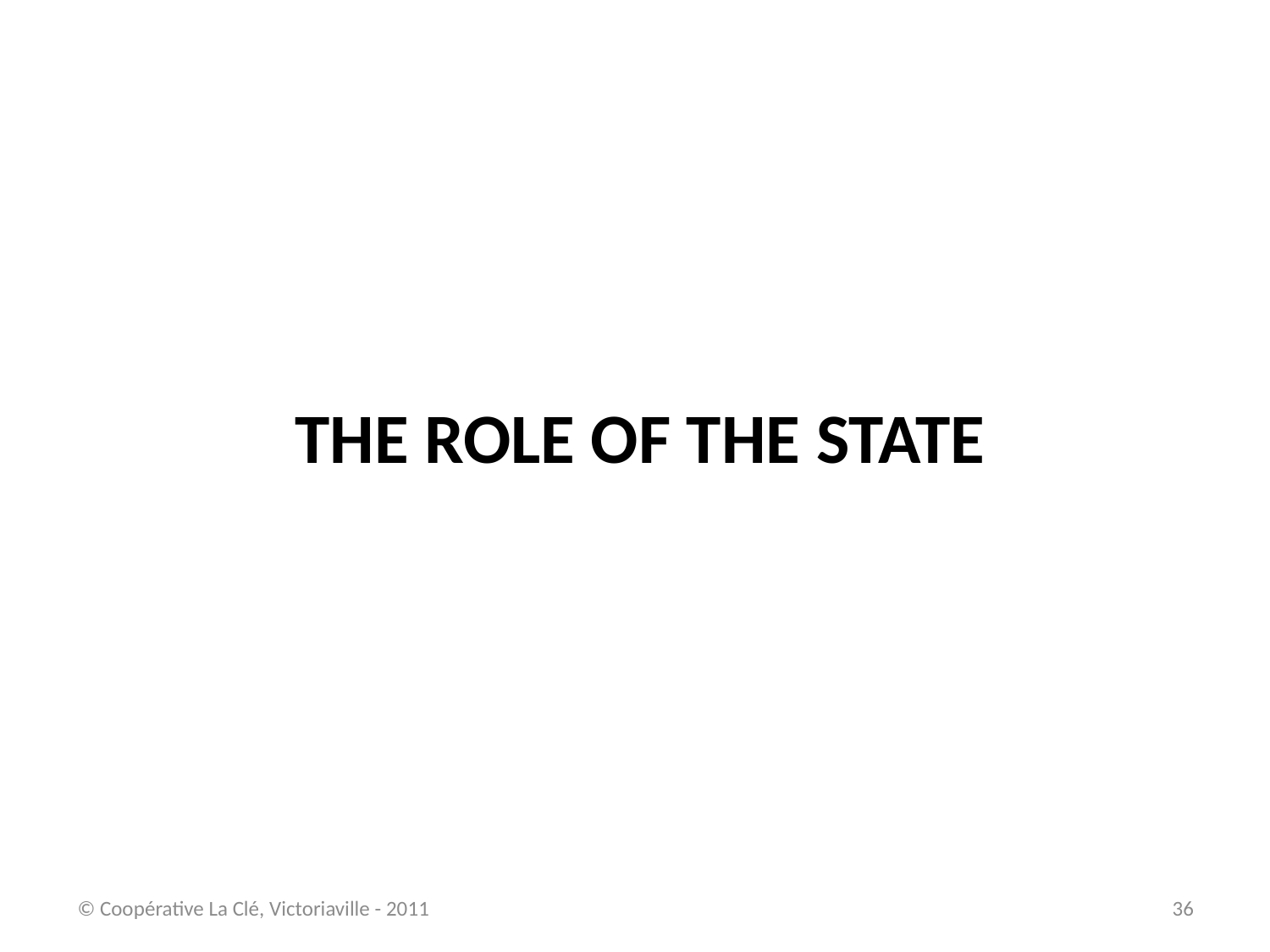

# THe ROLE OF The StatE
© Coopérative La Clé, Victoriaville - 2011
36